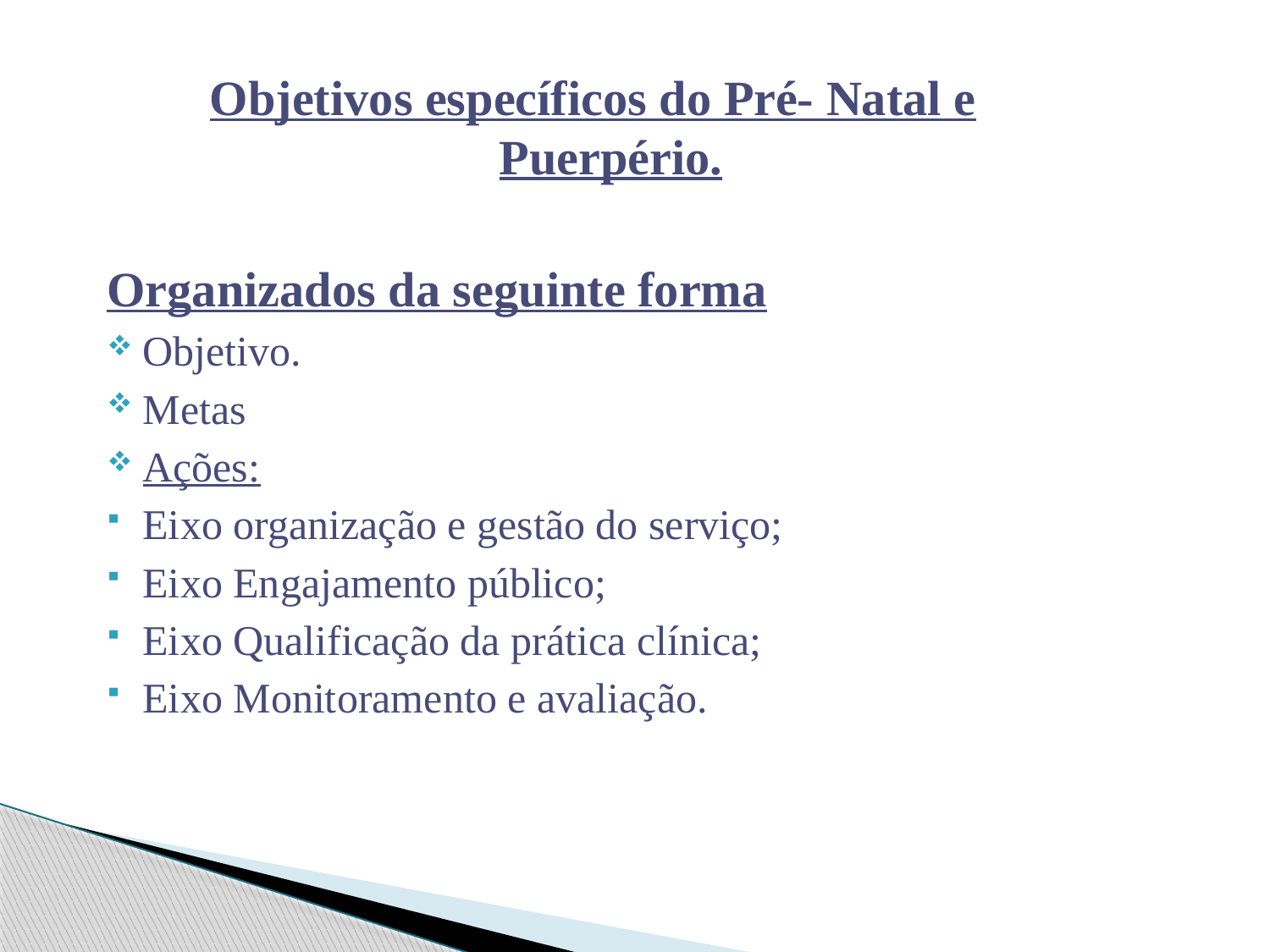

Objetivos específicos do Pré- Natal e Puerpério.

Organizados da seguinte forma
Objetivo.
Metas
Ações:
Eixo organização e gestão do serviço;
Eixo Engajamento público;
Eixo Qualificação da prática clínica;
Eixo Monitoramento e avaliação.